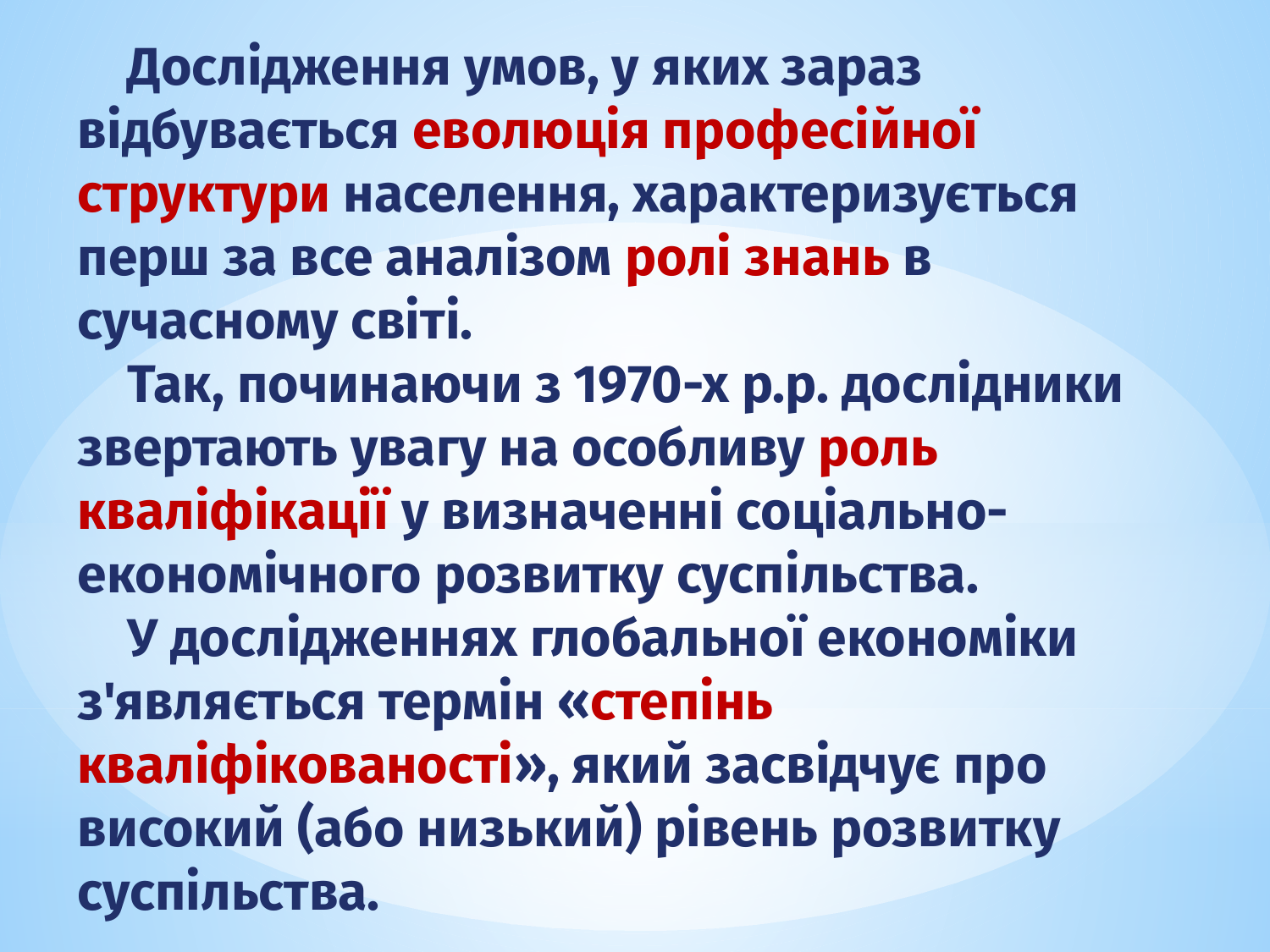

# Дослідження умов, у яких зараз відбувається еволюція професійної структури населення, характеризується перш за все аналізом ролі знань в сучасному світі. Так, починаючи з 1970-х р.р. дослідники звертають увагу на особливу роль кваліфікації у визначенні соціально-економічного розвитку суспільства. У дослідженнях глобальної економіки з'являється термін «степінь кваліфікованості», який засвідчує про високий (або низький) рівень розвитку суспільства.